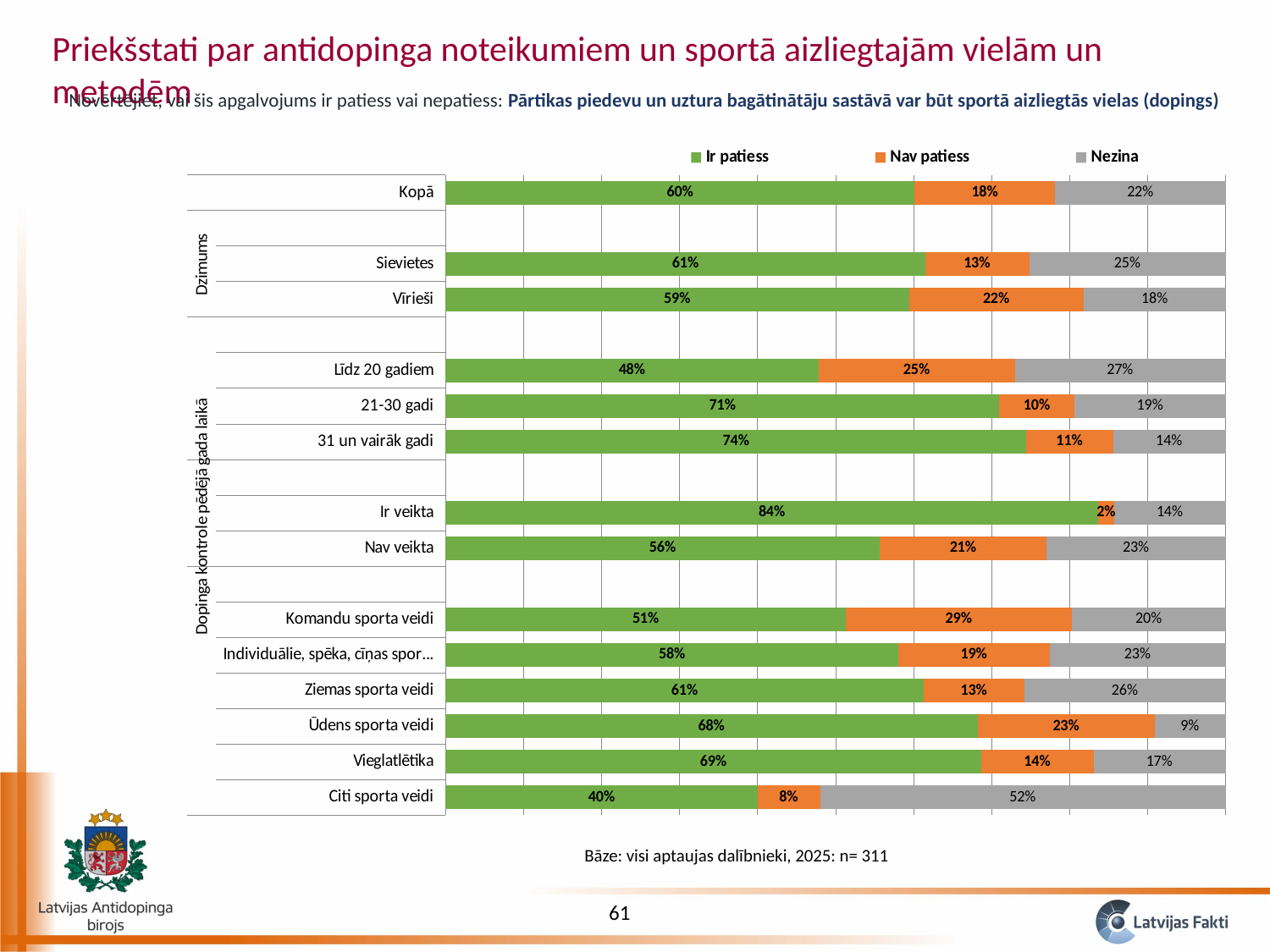

Priekšstati par antidopinga noteikumiem un sportā aizliegtajām vielām un metodēm
Novērtējiet, vai šis apgalvojums ir patiess vai nepatiess: Pārtikas piedevu un uztura bagātinātāju sastāvā var būt sportā aizliegtās vielas (dopings)

### Chart

| Category | Ir patiess | Nav patiess | Nezina |
|---|---|---|---|
| Citi sporta veidi | 0.4 | 0.08 | 0.52 |
| Vieglatlētika | 0.6864406779661016 | 0.1440677966101695 | 0.16949152542372878 |
| Ūdens sporta veidi | 0.6818181818181818 | 0.22727272727272727 | 0.09090909090909091 |
| Ziemas sporta veidi | 0.6129032258064516 | 0.12903225806451613 | 0.25806451612903225 |
| Individuālie, spēka, cīņas sporta veidi | 0.5806451612903226 | 0.1935483870967742 | 0.2258064516129032 |
| Komandu sporta veidi | 0.5131578947368421 | 0.2894736842105263 | 0.19736842105263158 |
|  | None | None | None |
| Nav veikta | 0.556420233463035 | 0.2140077821011673 | 0.22957198443579765 |
| Ir veikta | 0.8367346938775511 | 0.020408163265306124 | 0.14285714285714285 |
|  | None | None | None |
| 31 un vairāk gadi | 0.7444444444444445 | 0.1111111111111111 | 0.14444444444444443 |
| 21-30 gadi | 0.7096774193548387 | 0.0967741935483871 | 0.1935483870967742 |
| Līdz 20 gadiem | 0.4779874213836478 | 0.25157232704402516 | 0.27044025157232704 |
|  | None | None | None |
| Vīrieši | 0.593939393939394 | 0.22424242424242424 | 0.18181818181818182 |
| Sievietes | 0.6148148148148148 | 0.13333333333333333 | 0.2518518518518518 |
|  | None | None | None |
| Kopā | 0.6012861736334405 | 0.18006430868167203 | 0.21864951768488747 |
Bāze: visi aptaujas dalībnieki, 2025: n= 311
61